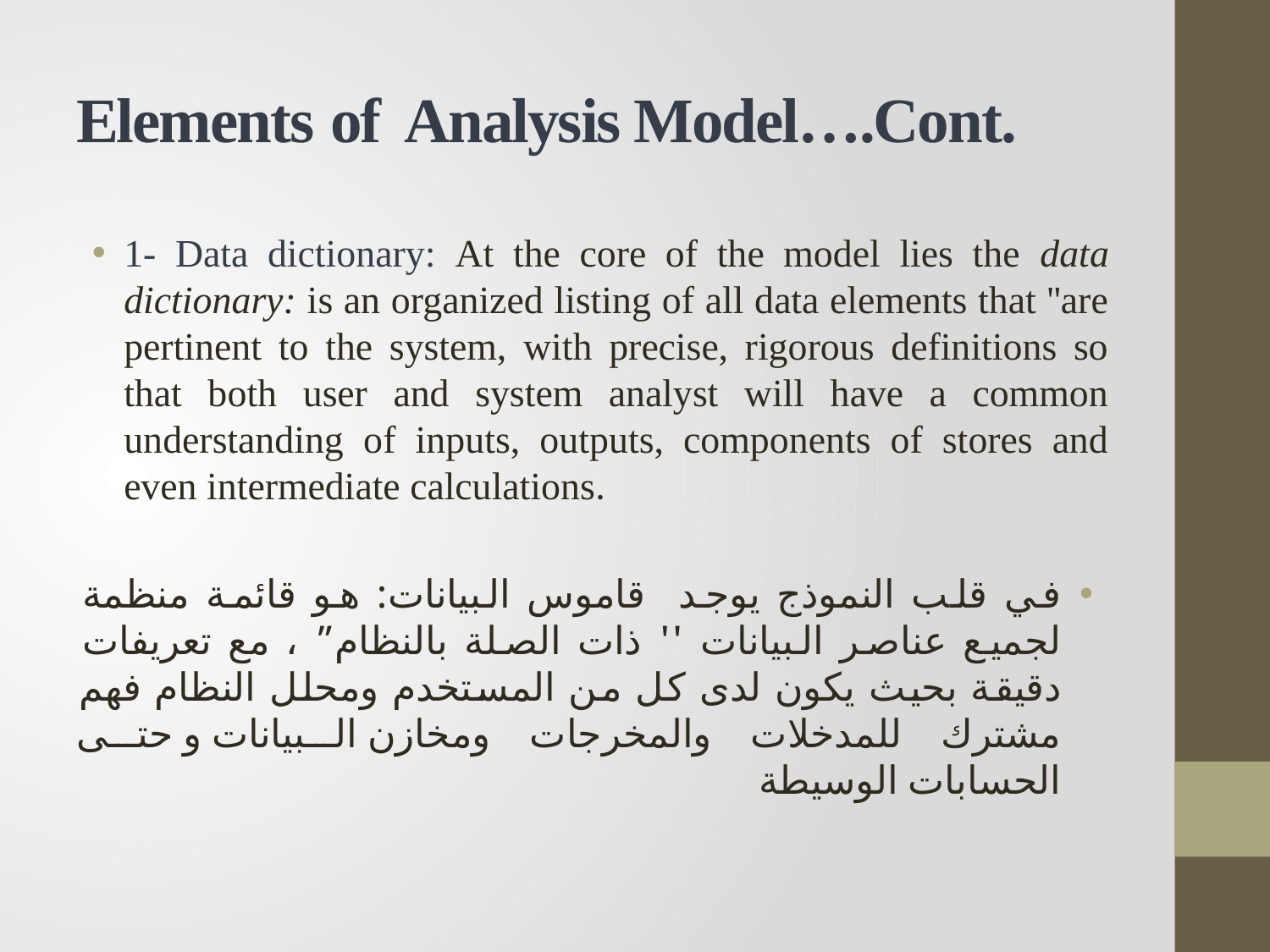

# Elements	of  Analysis Model….Cont.
1- Data dictionary: At the core of the model lies the data dictionary: is an organized listing of all data elements that ''are pertinent to the system, with precise, rigorous definitions so that both user and system analyst will have a common understanding of inputs, outputs, components of stores and even intermediate calculations.

في قلب النموذج يوجد  قاموس البيانات: هو قائمة منظمة لجميع عناصر البيانات '' ذات الصلة بالنظام” ، مع تعريفات دقيقة بحيث يكون لدى كل من المستخدم ومحلل النظام فهم مشترك للمدخلات والمخرجات ومخازن البيانات و حتى الحسابات الوسيطة